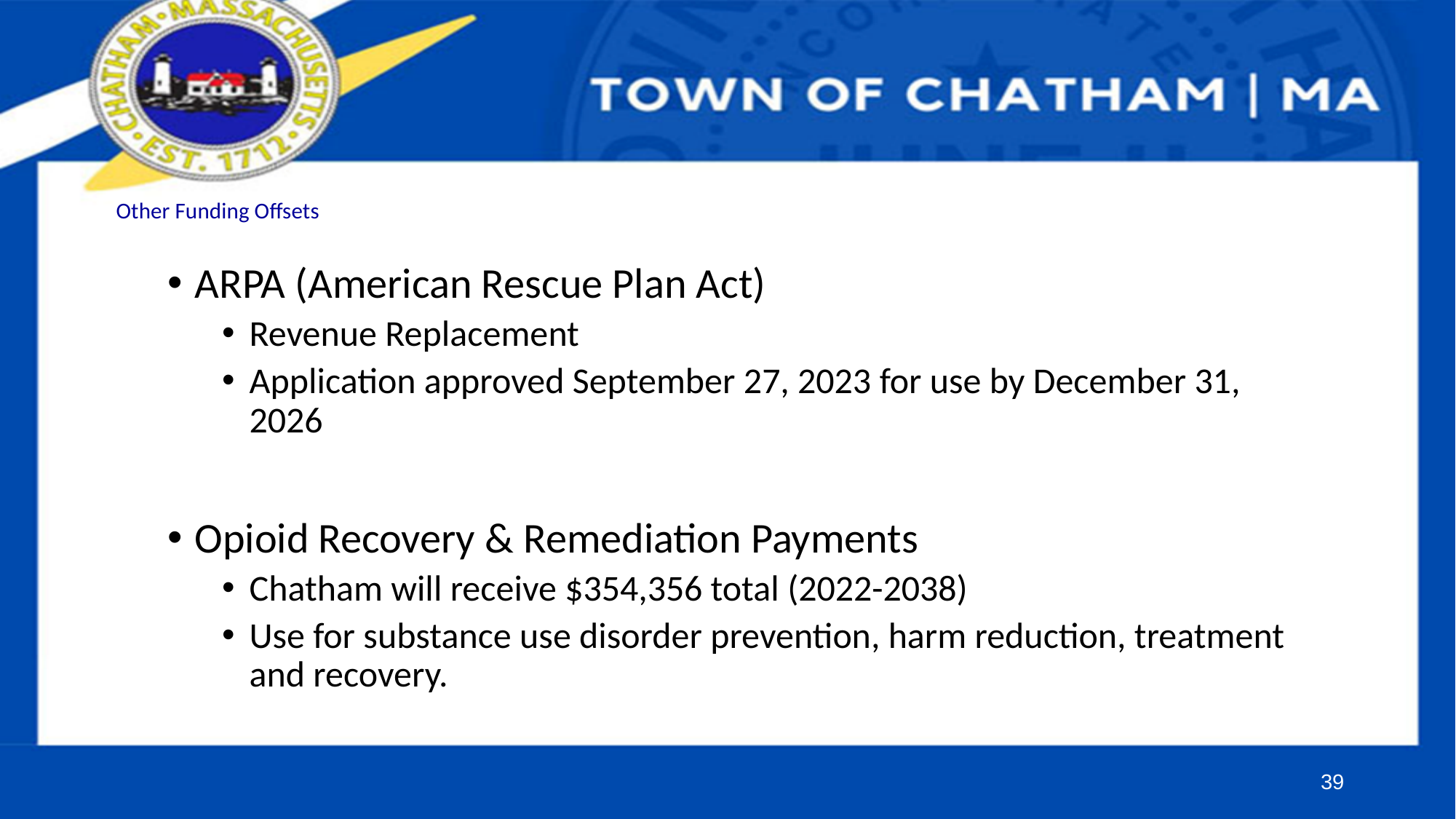

# Other Funding Offsets
ARPA (American Rescue Plan Act)
Revenue Replacement
Application approved September 27, 2023 for use by December 31, 2026

Opioid Recovery & Remediation Payments
Chatham will receive $354,356 total (2022-2038)
Use for substance use disorder prevention, harm reduction, treatment and recovery.
39